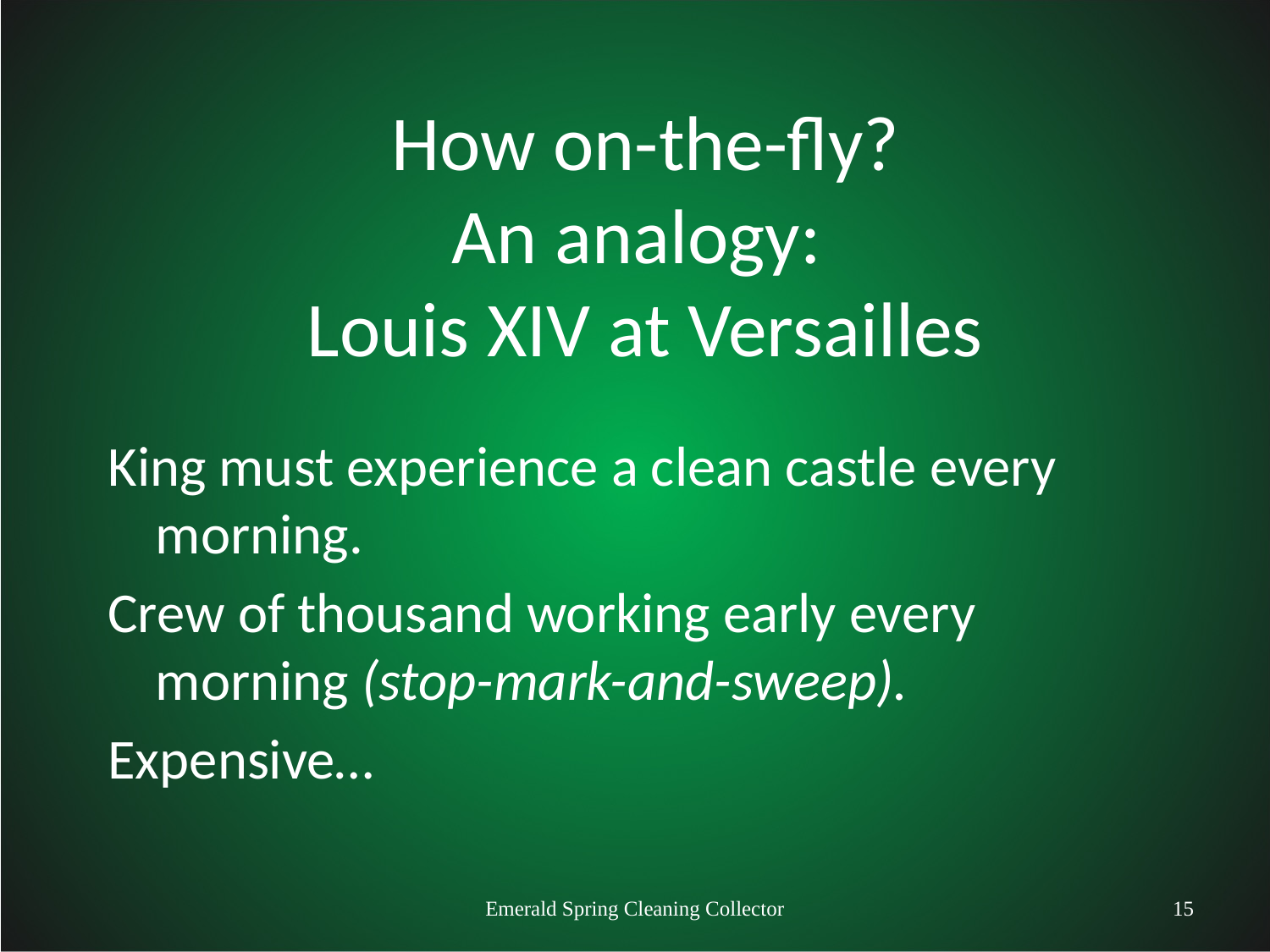

# How on-the-fly? An analogy: Louis XIV at Versailles
King must experience a clean castle every morning.
Crew of thousand working early every morning (stop-mark-and-sweep).
Expensive…
Emerald Spring Cleaning Collector
15